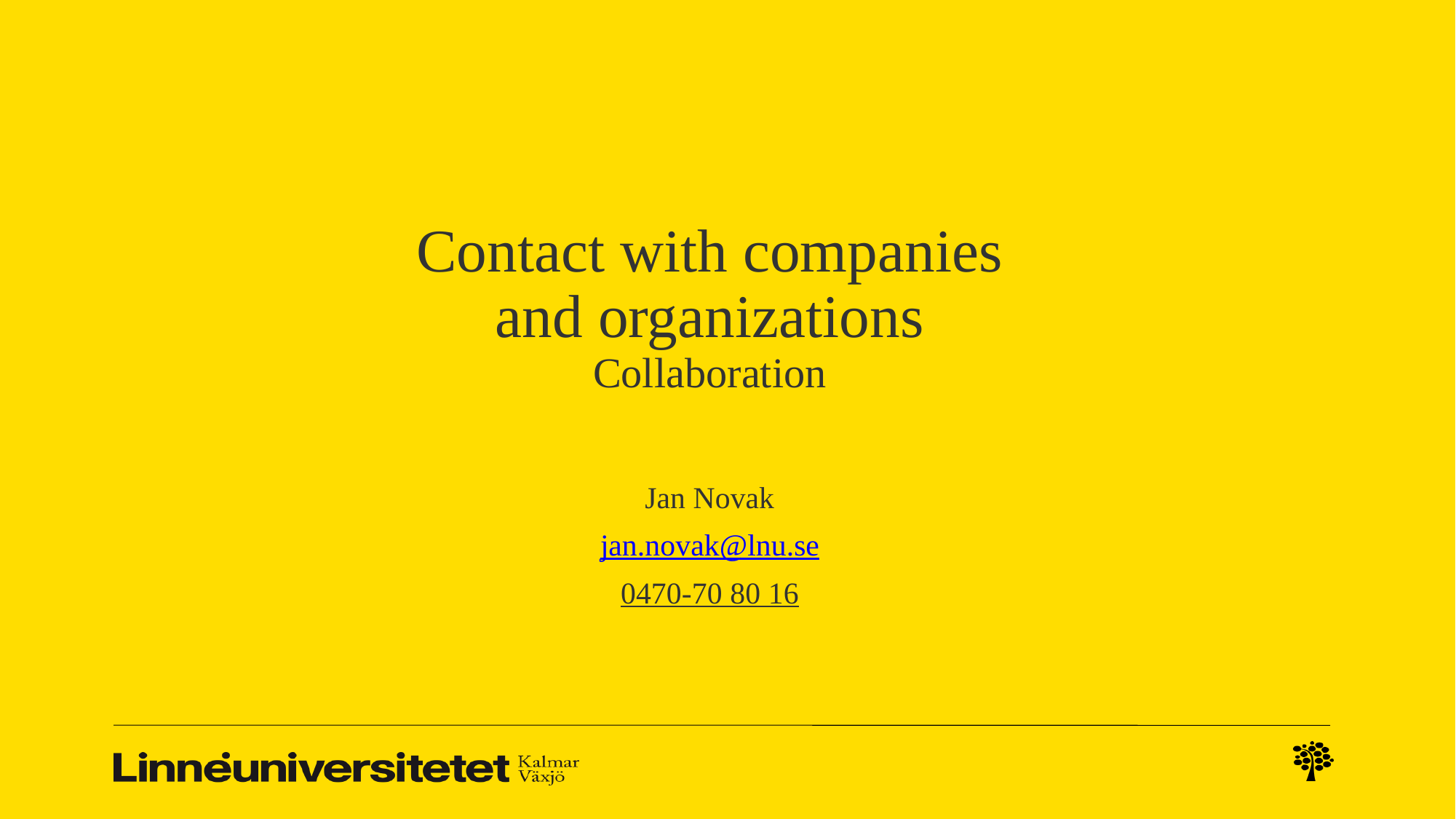

Contact with companies and organizations
Collaboration

Jan Novak
jan.novak@lnu.se
0470-70 80 16